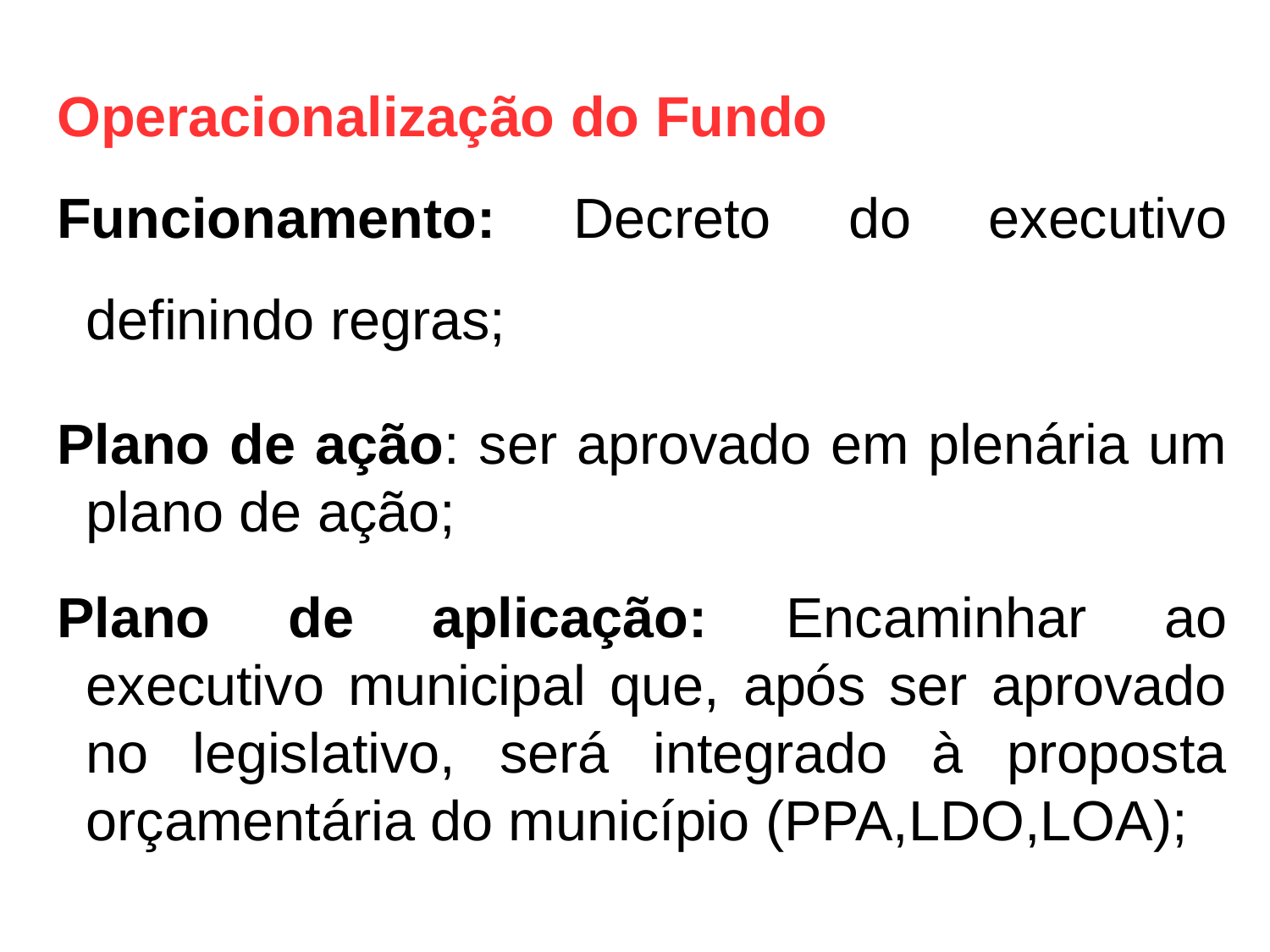

Operacionalização do Fundo
Funcionamento: Decreto do executivo definindo regras;

Plano de ação: ser aprovado em plenária um plano de ação;

Plano de aplicação: Encaminhar ao executivo municipal que, após ser aprovado no legislativo, será integrado à proposta orçamentária do município (PPA,LDO,LOA);